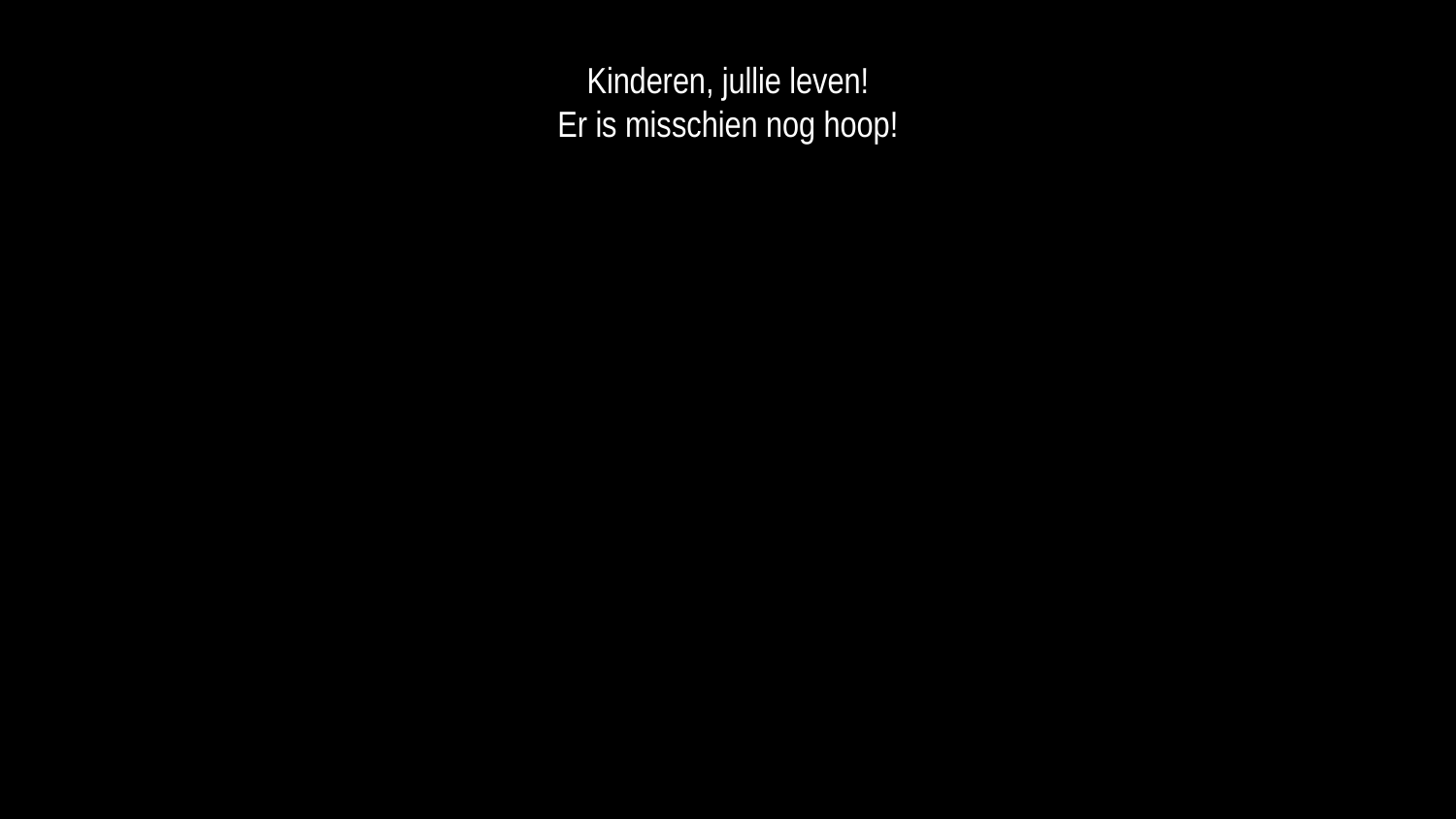

Kinderen, jullie leven!
Er is misschien nog hoop!